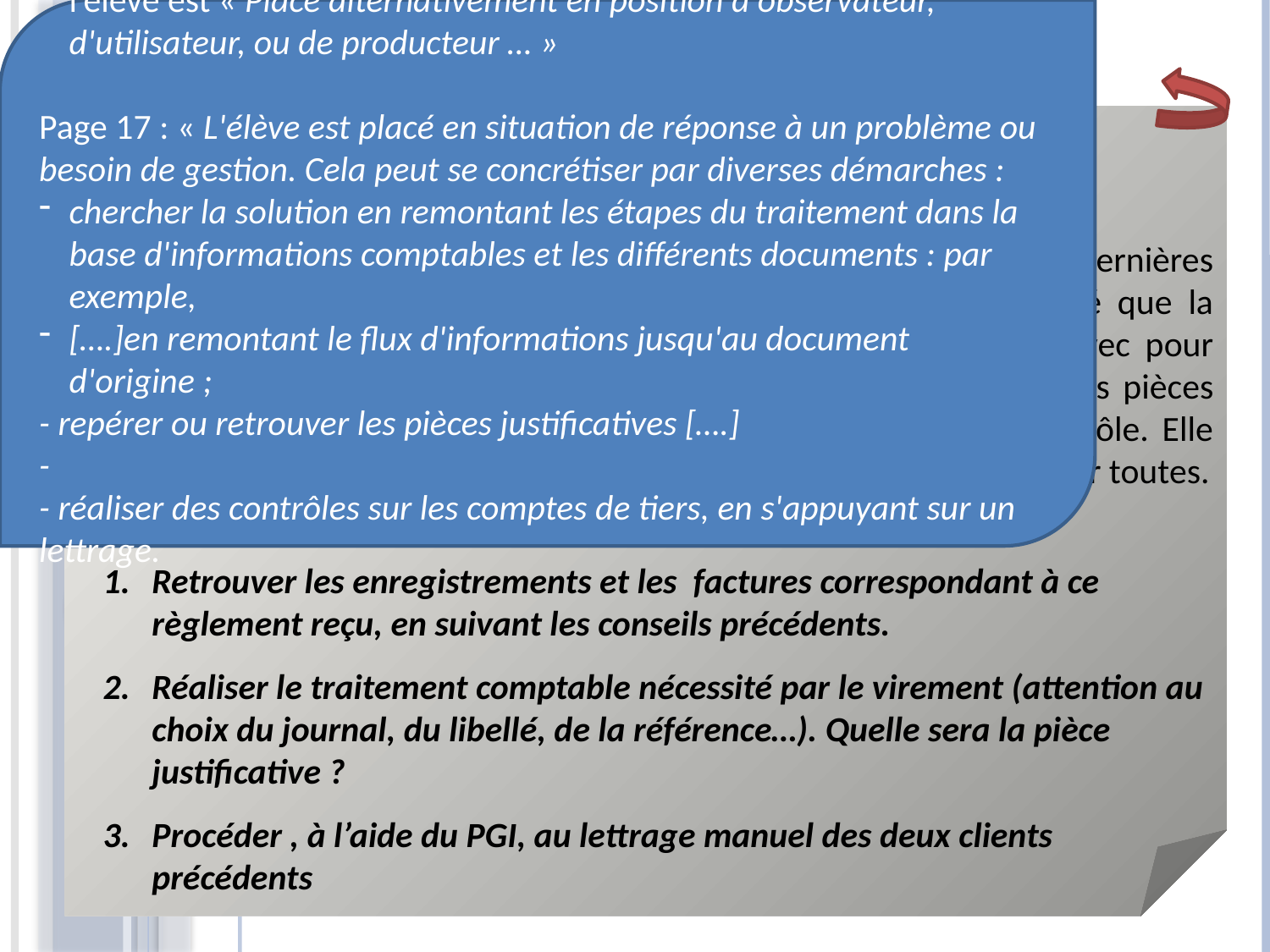

Conformité aux repères
l’élève est « Placé alternativement en position d'observateur, d'utilisateur, ou de producteur … »

Page 17 : « L'élève est placé en situation de réponse à un problème ou besoin de gestion. Cela peut se concrétiser par diverses démarches :
chercher la solution en remontant les étapes du traitement dans la base d'informations comptables et les différents documents : par exemple,
[….]en remontant le flux d'informations jusqu'au document d'origine ;
- repérer ou retrouver les pièces justificatives [….]
-
- réaliser des contrôles sur les comptes de tiers, en s'appuyant sur un lettrage.

Ecotreee– séquence 2

Partie 2 : Retrouver les pièces justificatives
Exemple de mini contexte (n°2)
Le 31 janvier 2014, Mlle Lourat, en visualisant le relevé des dernières opérations effectuées sur le site Internet de sa banque, a constaté que la somme de 17868,66 € a été virée sur le compte de l’entreprise, avec pour libellé "Annecy Centre Hospitalier ". Elle vous charge de retrouver les pièces comptables associées à ce règlement, afin de pouvoir faire un contrôle. Elle vous conseille de partir du compte auxiliaire client, afin de les retrouver toutes.

Retrouver les enregistrements et les  factures correspondant à ce règlement reçu, en suivant les conseils précédents.
Réaliser le traitement comptable nécessité par le virement (attention au choix du journal, du libellé, de la référence…). Quelle sera la pièce justificative ?
Procéder , à l’aide du PGI, au lettrage manuel des deux clients précédents